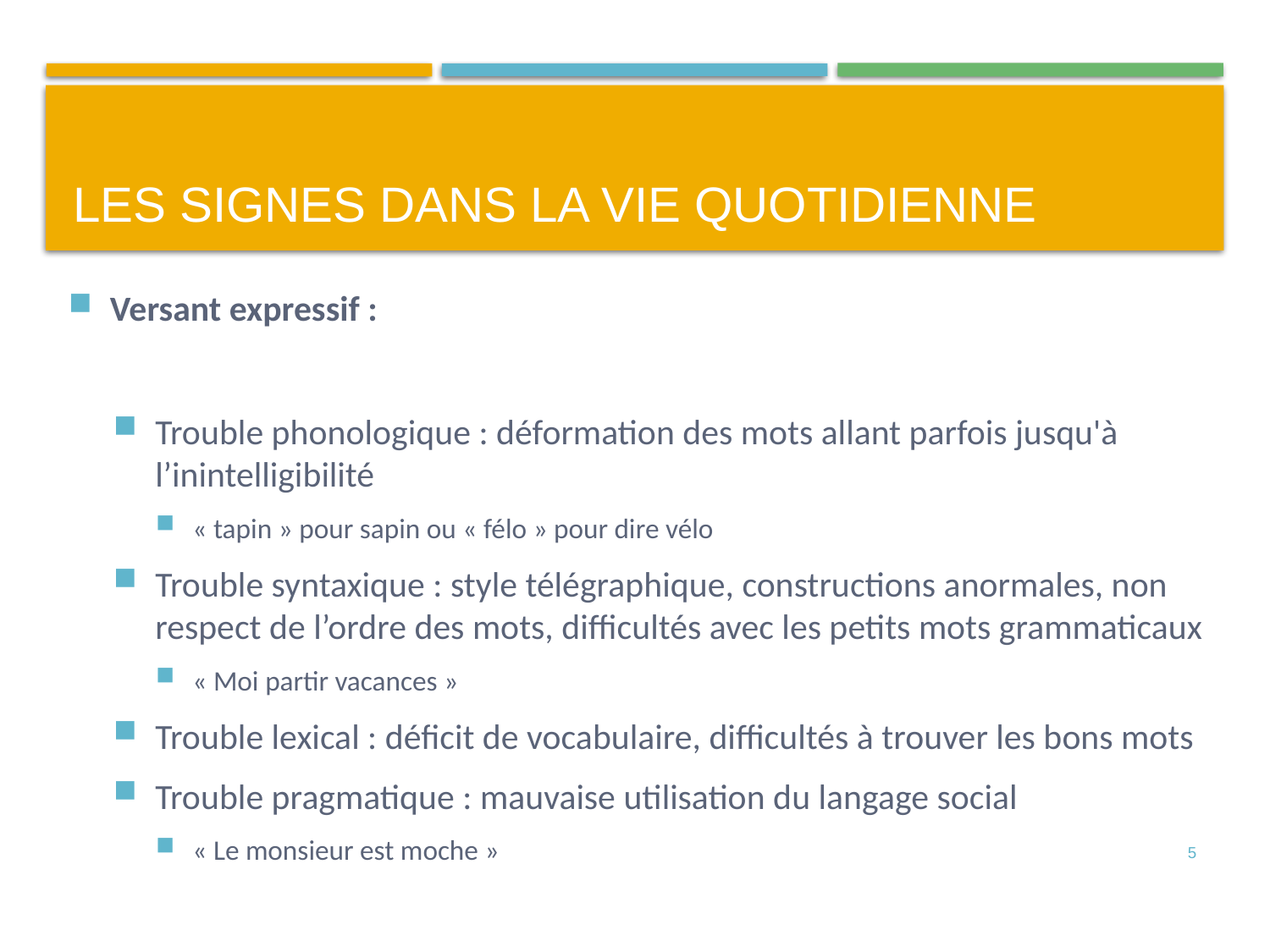

# Les signes dans la vie quotidienne
Versant expressif :

Trouble phonologique : déformation des mots allant parfois jusqu'à l’inintelligibilité
« tapin » pour sapin ou « félo » pour dire vélo
Trouble syntaxique : style télégraphique, constructions anormales, non respect de l’ordre des mots, difficultés avec les petits mots grammaticaux
« Moi partir vacances »
Trouble lexical : déficit de vocabulaire, difficultés à trouver les bons mots
Trouble pragmatique : mauvaise utilisation du langage social
« Le monsieur est moche »

5